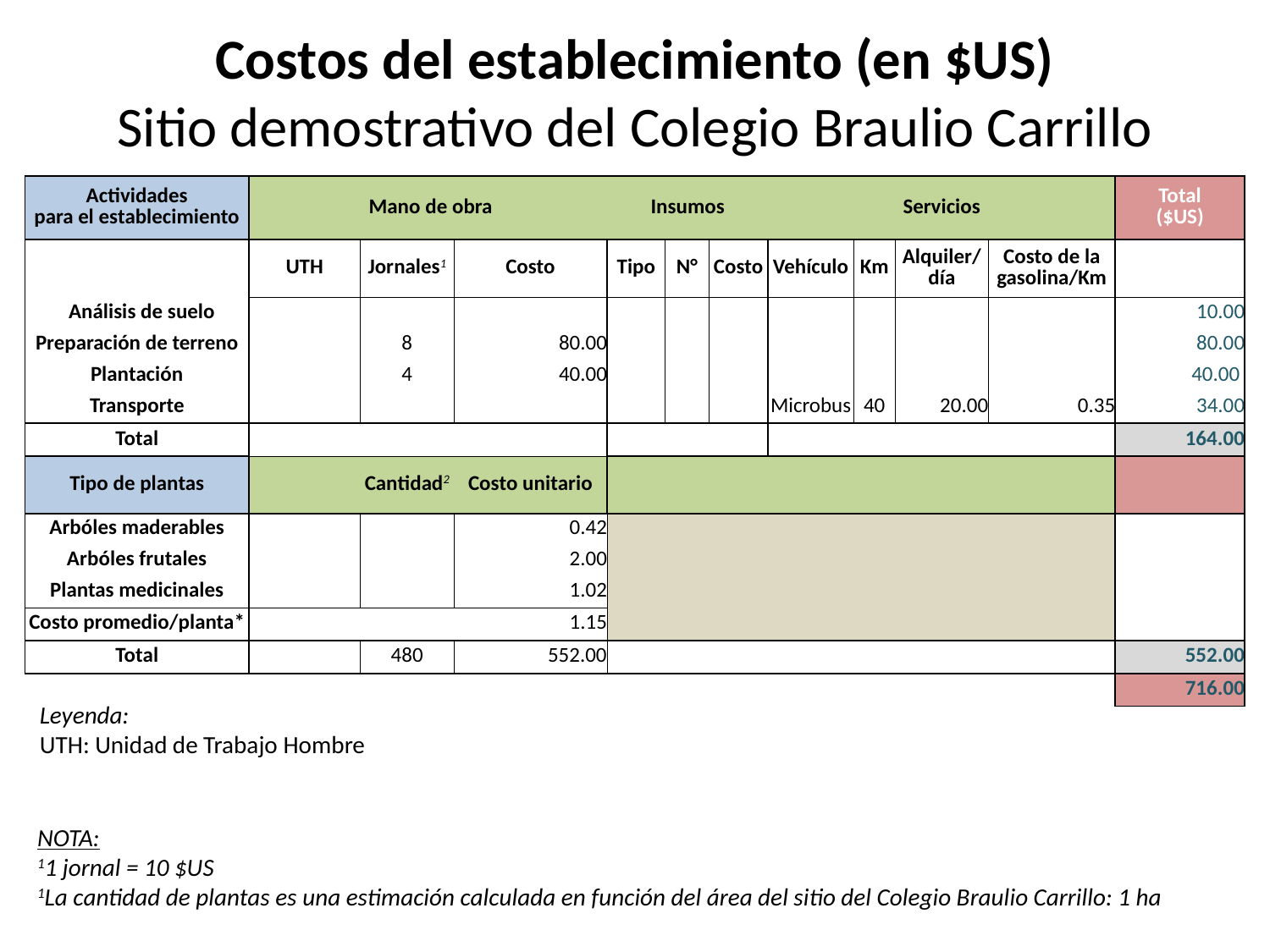

Costos del establecimiento (en $US)
Sitio demostrativo del Colegio Braulio Carrillo
| Actividades para el establecimiento | Mano de obra |  |  | Insumos |  |  |  |  | Servicios |  | Total ($US) |
| --- | --- | --- | --- | --- | --- | --- | --- | --- | --- | --- | --- |
|  | UTH | Jornales1 | Costo | Tipo | N° | Costo | Vehículo | Km | Alquiler/ día | Costo de la gasolina/Km |  |
| Análisis de suelo |  |  |  |  |  |  |  |  |  |  | 10.00 |
| Preparación de terreno |  | 8 | 80.00 |  |  |  |  |  |  |  | 80.00 |
| Plantación |  | 4 | 40.00 |  |  |  |  |  |  |  | 40.00 |
| Transporte |  |  |  |  |  |  | Microbus | 40 | 20.00 | 0.35 | 34.00 |
| Total |  |  |  |  |  |  |  |  |  |  | 164.00 |
| Tipo de plantas |  | Cantidad2 | Costo unitario |  |  |  |  |  |  |  |  |
| Arbóles maderables |  |  | 0.42 |  |  |  |  |  |  |  |  |
| Arbóles frutales |  |  | 2.00 |  |  |  |  |  |  |  |  |
| Plantas medicinales |  |  | 1.02 |  |  |  |  |  |  |  |  |
| Costo promedio/planta\* |  |  | 1.15 |  |  |  |  |  |  |  |  |
| Total |  | 480 | 552.00 |  |  |  |  |  |  |  | 552.00 |
|  |  |  |  |  |  |  |  |  |  |  | 716.00 |
Leyenda:
UTH: Unidad de Trabajo Hombre
NOTA:
11 jornal = 10 $US
1La cantidad de plantas es una estimación calculada en función del área del sitio del Colegio Braulio Carrillo: 1 ha
*La quantidad de las semillas es una estimation calculada en fonction del area del sitio (Braulio Carrillo: 1 ha)